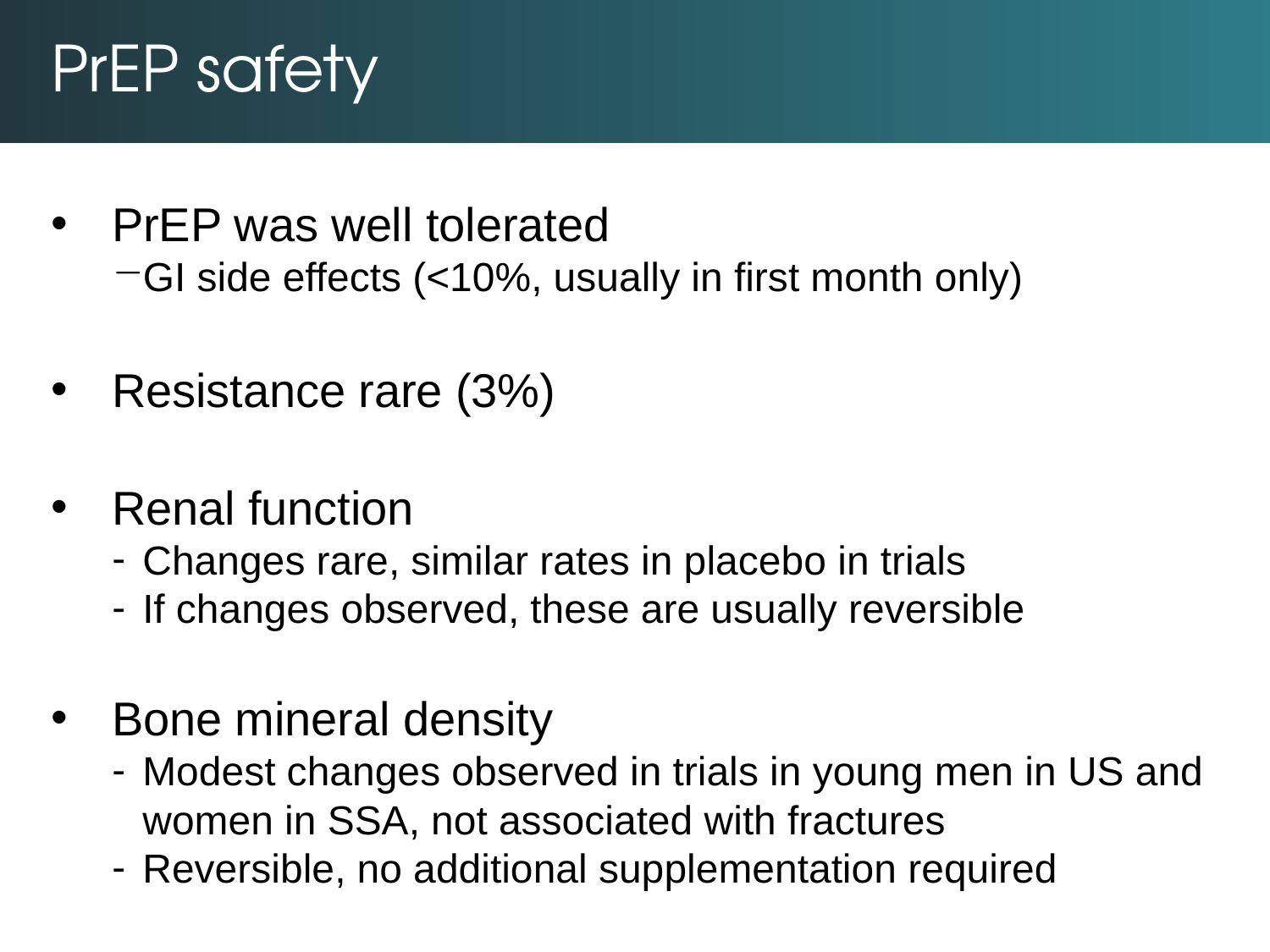

# PrEP safety
PrEP was well tolerated
GI side effects (<10%, usually in first month only)

Resistance rare (3%)

Renal function
Changes rare, similar rates in placebo in trials
If changes observed, these are usually reversible

Bone mineral density
Modest changes observed in trials in young men in US and women in SSA, not associated with fractures
Reversible, no additional supplementation required